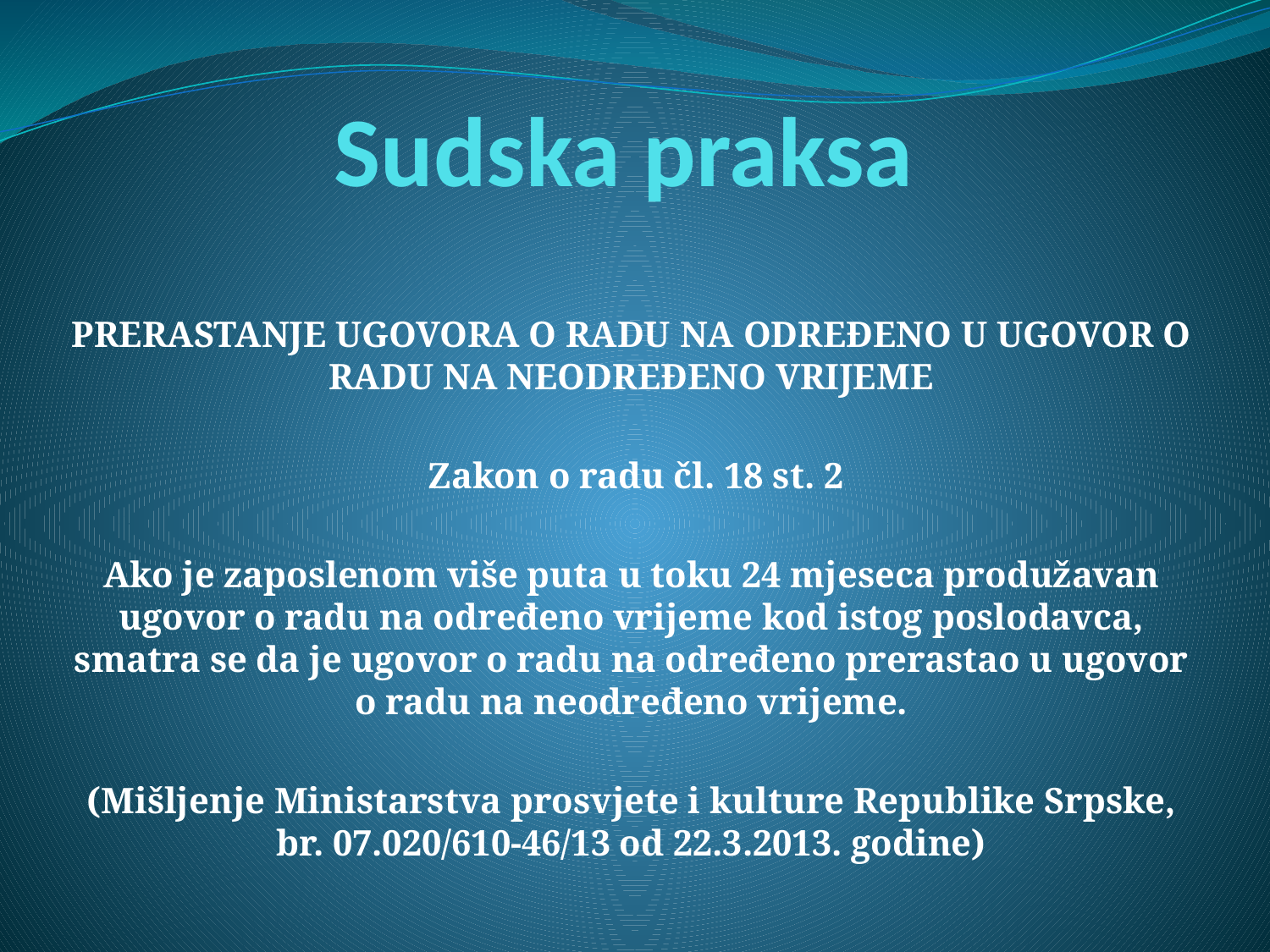

# Sudska praksa
PRERASTANJE UGOVORA O RADU NA ODREĐENO U UGOVOR O RADU NA NEODREĐENO VRIJEME

 Zakon o radu čl. 18 st. 2

Ako je zaposlenom više puta u toku 24 mjeseca produžavan ugovor o radu na određeno vrijeme kod istog poslodavca, smatra se da je ugovor o radu na određeno prerastao u ugovor o radu na neodređeno vrijeme.

(Mišljenje Ministarstva prosvjete i kulture Republike Srpske, br. 07.020/610-46/13 od 22.3.2013. godine)